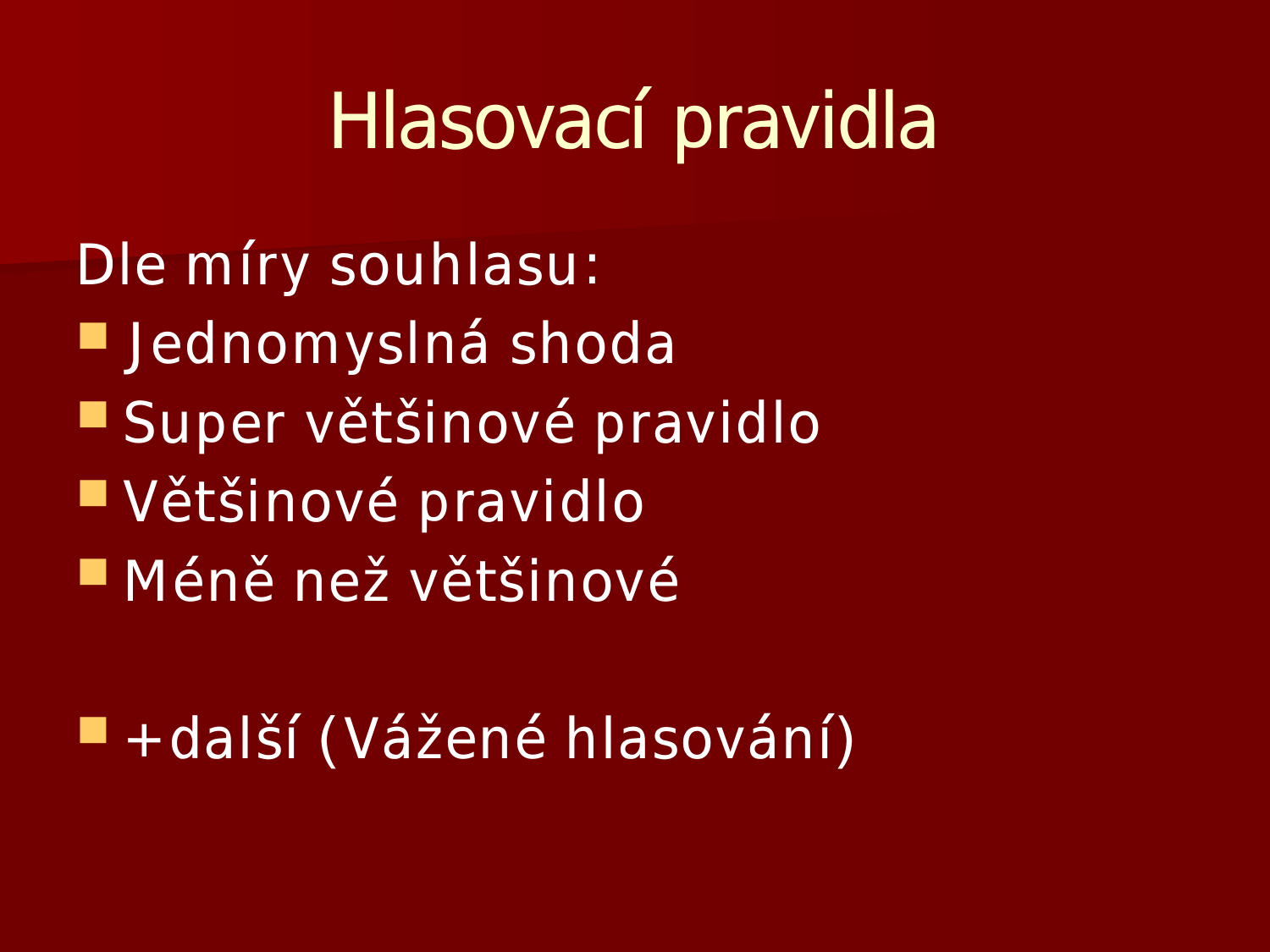

# Hlasovací pravidla
Dle míry souhlasu:
Jednomyslná shoda
Super většinové pravidlo
Většinové pravidlo
Méně než většinové

+další (Vážené hlasování)